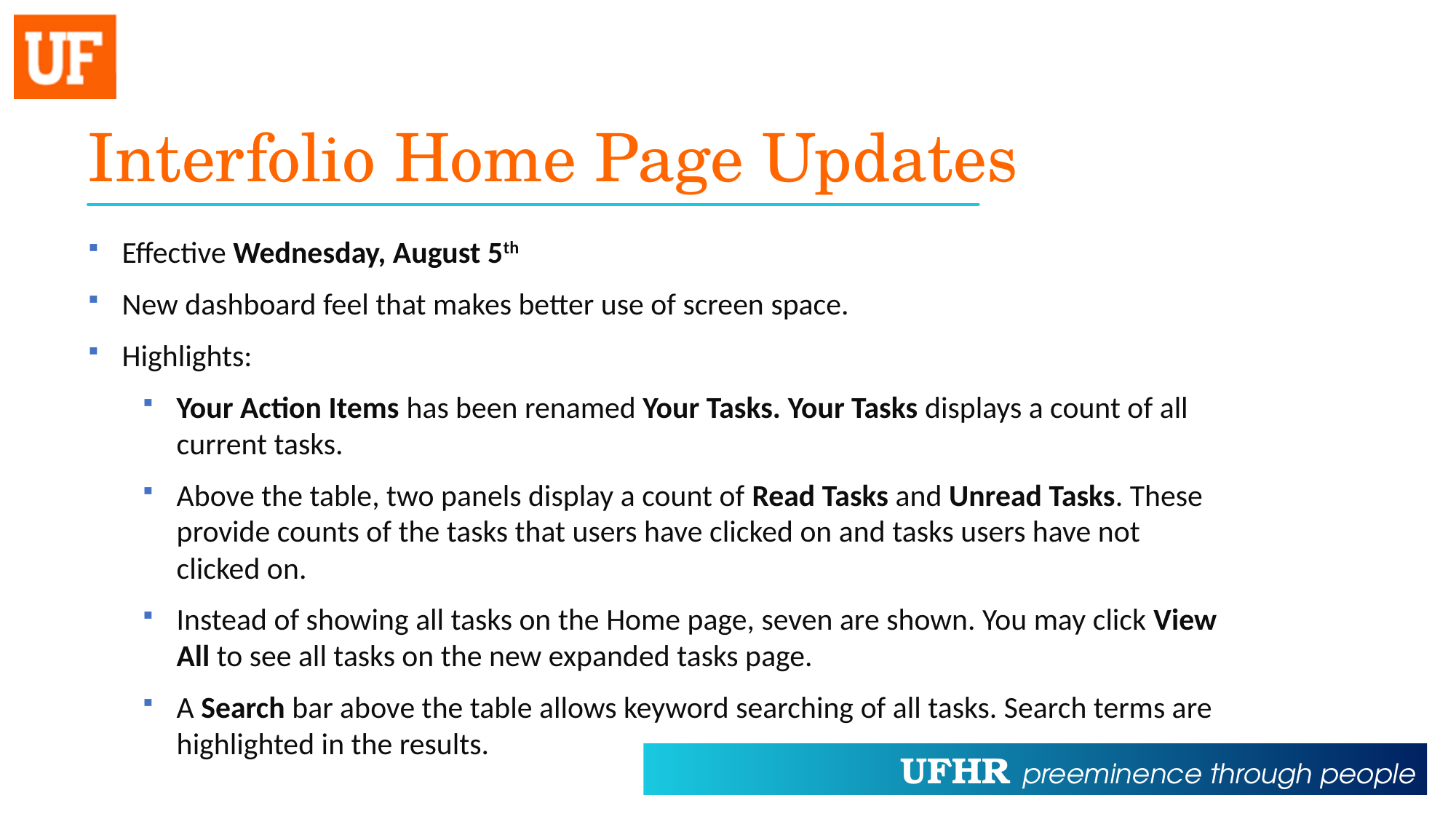

Interfolio Home Page Updates
Effective Wednesday, August 5th
New dashboard feel that makes better use of screen space.
Highlights:
Your Action Items has been renamed Your Tasks. Your Tasks displays a count of all current tasks.
Above the table, two panels display a count of Read Tasks and Unread Tasks. These provide counts of the tasks that users have clicked on and tasks users have not clicked on.
Instead of showing all tasks on the Home page, seven are shown. You may click View All to see all tasks on the new expanded tasks page.
A Search bar above the table allows keyword searching of all tasks. Search terms are highlighted in the results.